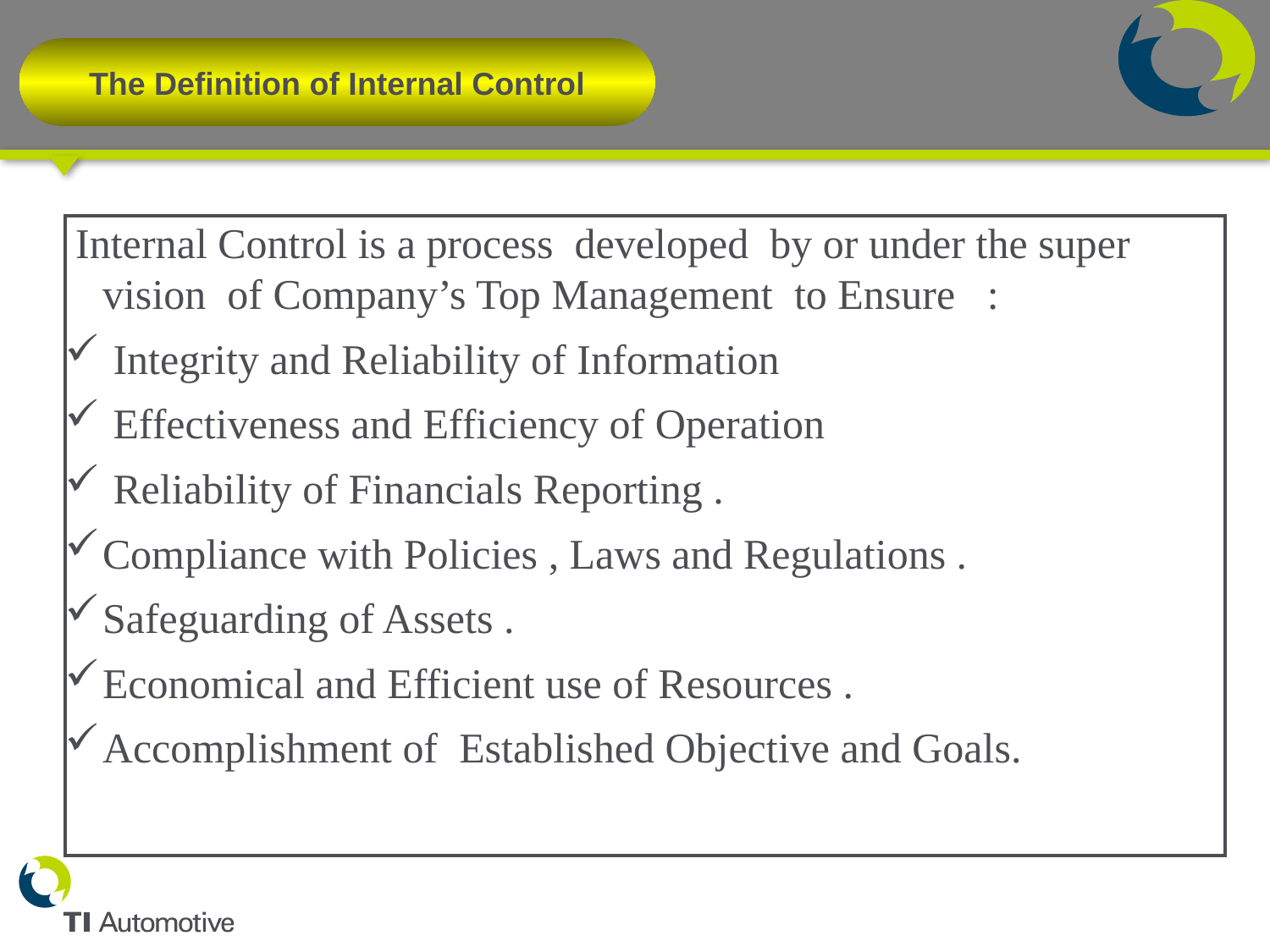

The Definition of Internal Control
 Internal Control is a process  developed  by or under the super vision  of Company’s Top Management  to Ensure   :
 Integrity and Reliability of Information
 Effectiveness and Efficiency of Operation
 Reliability of Financials Reporting .
Compliance with Policies , Laws and Regulations .
Safeguarding of Assets .
Economical and Efficient use of Resources .
Accomplishment of  Established Objective and Goals.